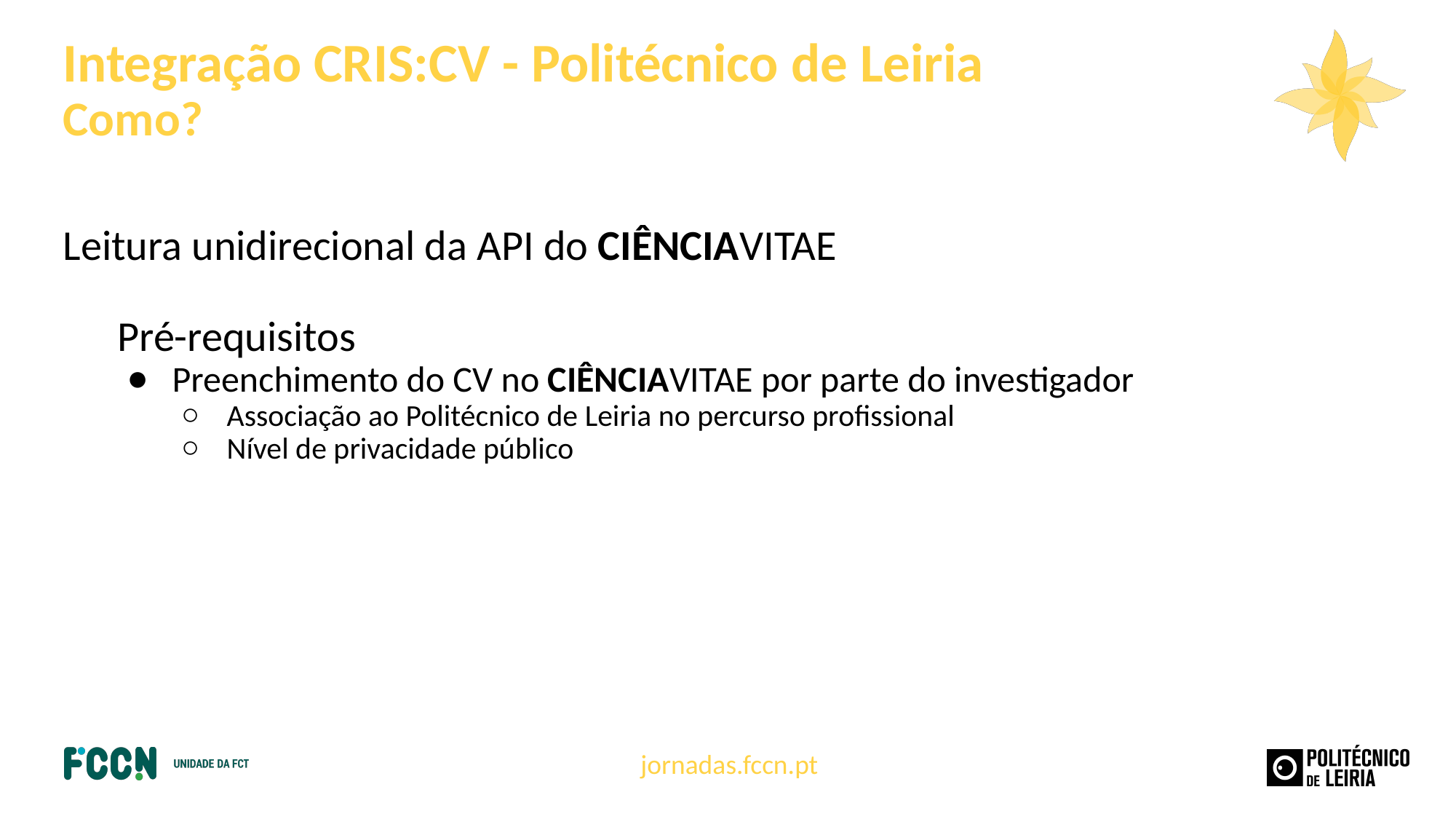

# Integração CRIS:CV - Politécnico de Leiria
Como?
Leitura unidirecional da API do CIÊNCIAVITAE

Pré-requisitos
Preenchimento do CV no CIÊNCIAVITAE por parte do investigador
Associação ao Politécnico de Leiria no percurso profissional
Nível de privacidade público